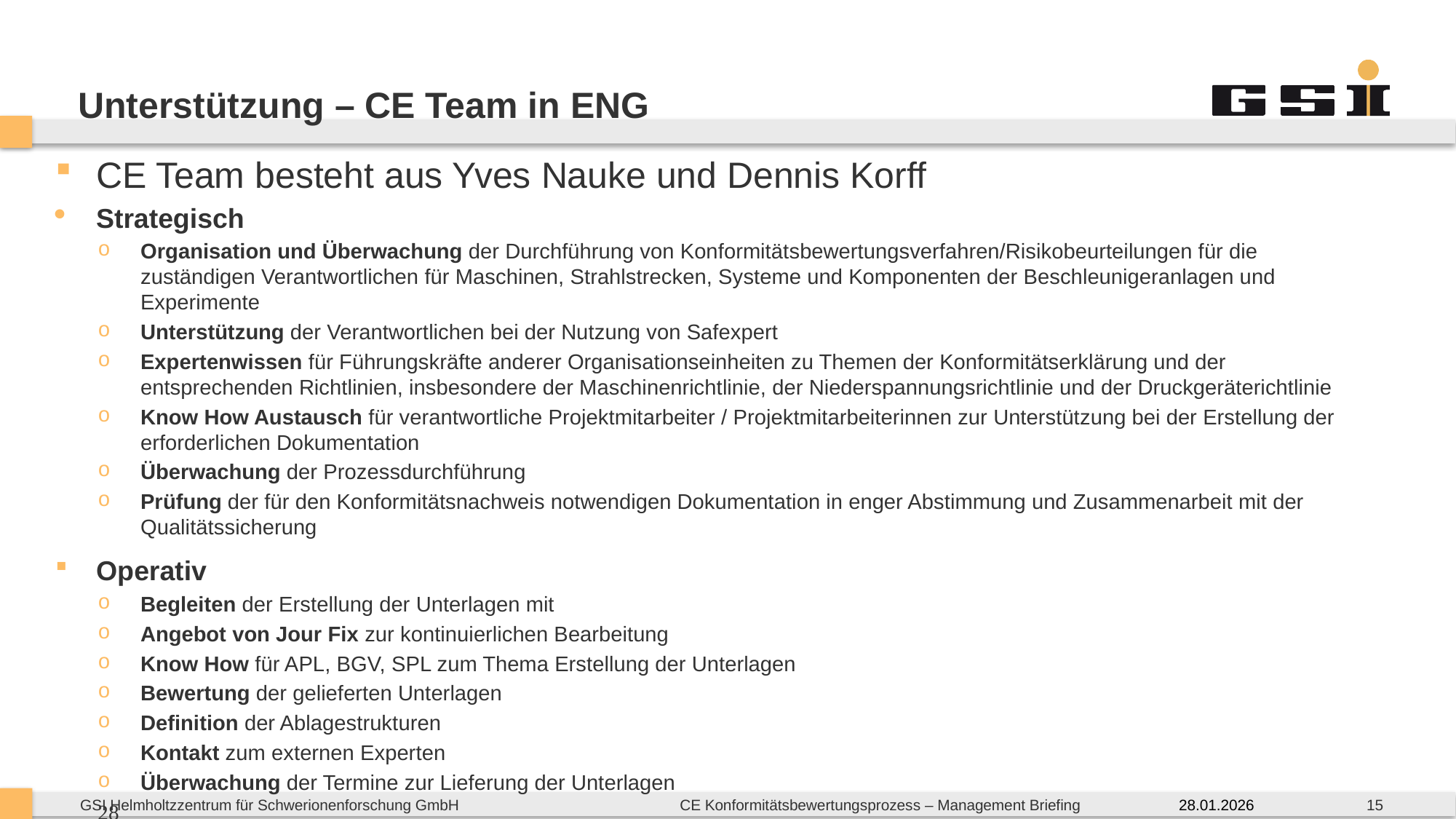

# Unterstützung – CE Team in ENG
CE Team besteht aus Yves Nauke und Dennis Korff
Strategisch
Organisation und Überwachung der Durchführung von Konformitätsbewertungsverfahren/Risikobeurteilungen für die zuständigen Verantwortlichen für Maschinen, Strahlstrecken, Systeme und Komponenten der Beschleunigeranlagen und Experimente
Unterstützung der Verantwortlichen bei der Nutzung von Safexpert
Expertenwissen für Führungskräfte anderer Organisationseinheiten zu Themen der Konformitätserklärung und der entsprechenden Richtlinien, insbesondere der Maschinenrichtlinie, der Niederspannungsrichtlinie und der Druckgeräterichtlinie
Know How Austausch für verantwortliche Projektmitarbeiter / Projektmitarbeiterinnen zur Unterstützung bei der Erstellung der erforderlichen Dokumentation
Überwachung der Prozessdurchführung
Prüfung der für den Konformitätsnachweis notwendigen Dokumentation in enger Abstimmung und Zusammenarbeit mit der Qualitätssicherung
Operativ
Begleiten der Erstellung der Unterlagen mit
Angebot von Jour Fix zur kontinuierlichen Bearbeitung
Know How für APL, BGV, SPL zum Thema Erstellung der Unterlagen
Bewertung der gelieferten Unterlagen
Definition der Ablagestrukturen
Kontakt zum externen Experten
Überwachung der Termine zur Lieferung der Unterlagen
28
15
28.01.2026
CE Konformitätsbewertungsprozess – Management Briefing